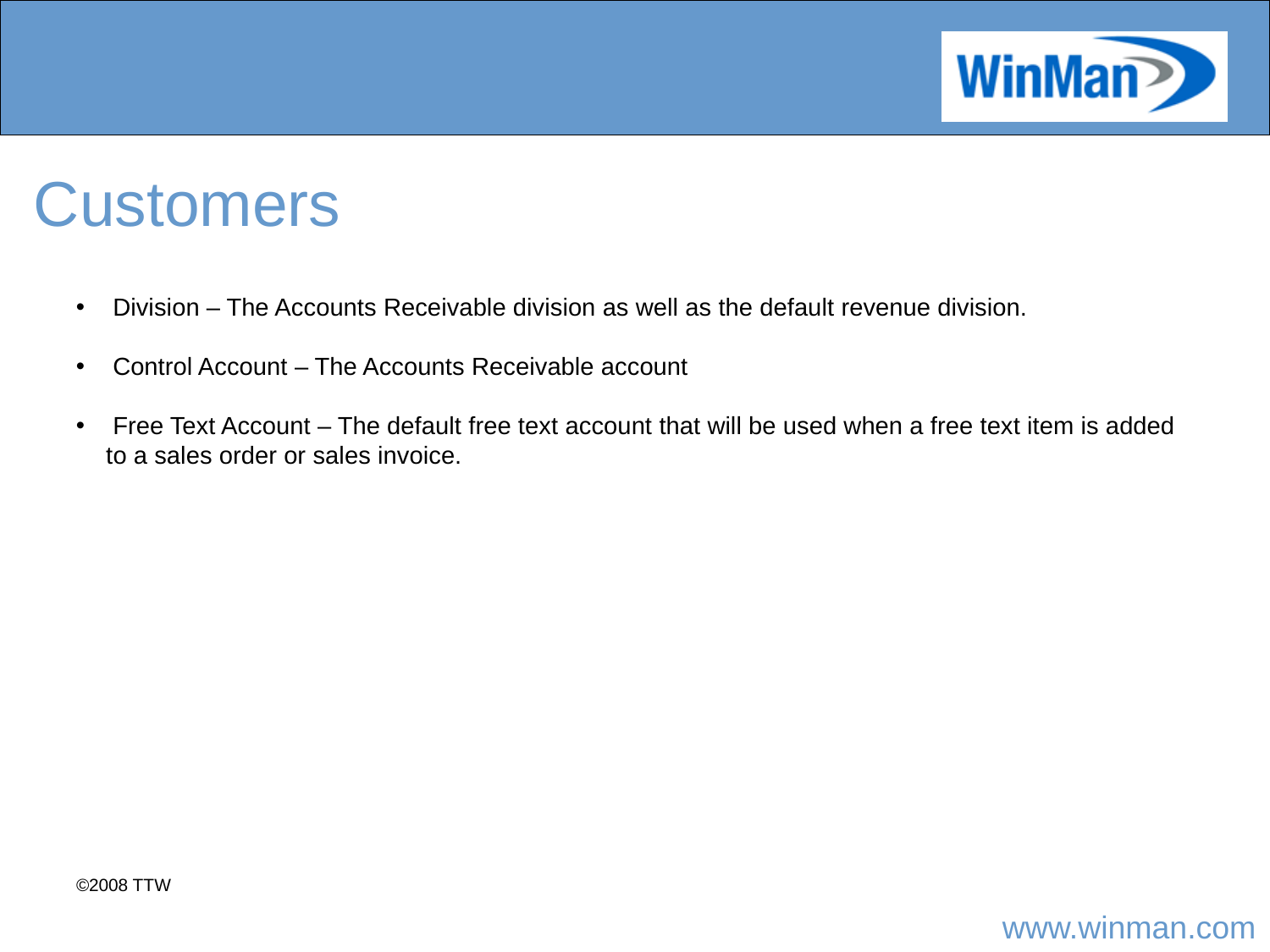

# Customers
 Division – The Accounts Receivable division as well as the default revenue division.

 Control Account – The Accounts Receivable account

 Free Text Account – The default free text account that will be used when a free text item is added to a sales order or sales invoice.

©2008 TTW